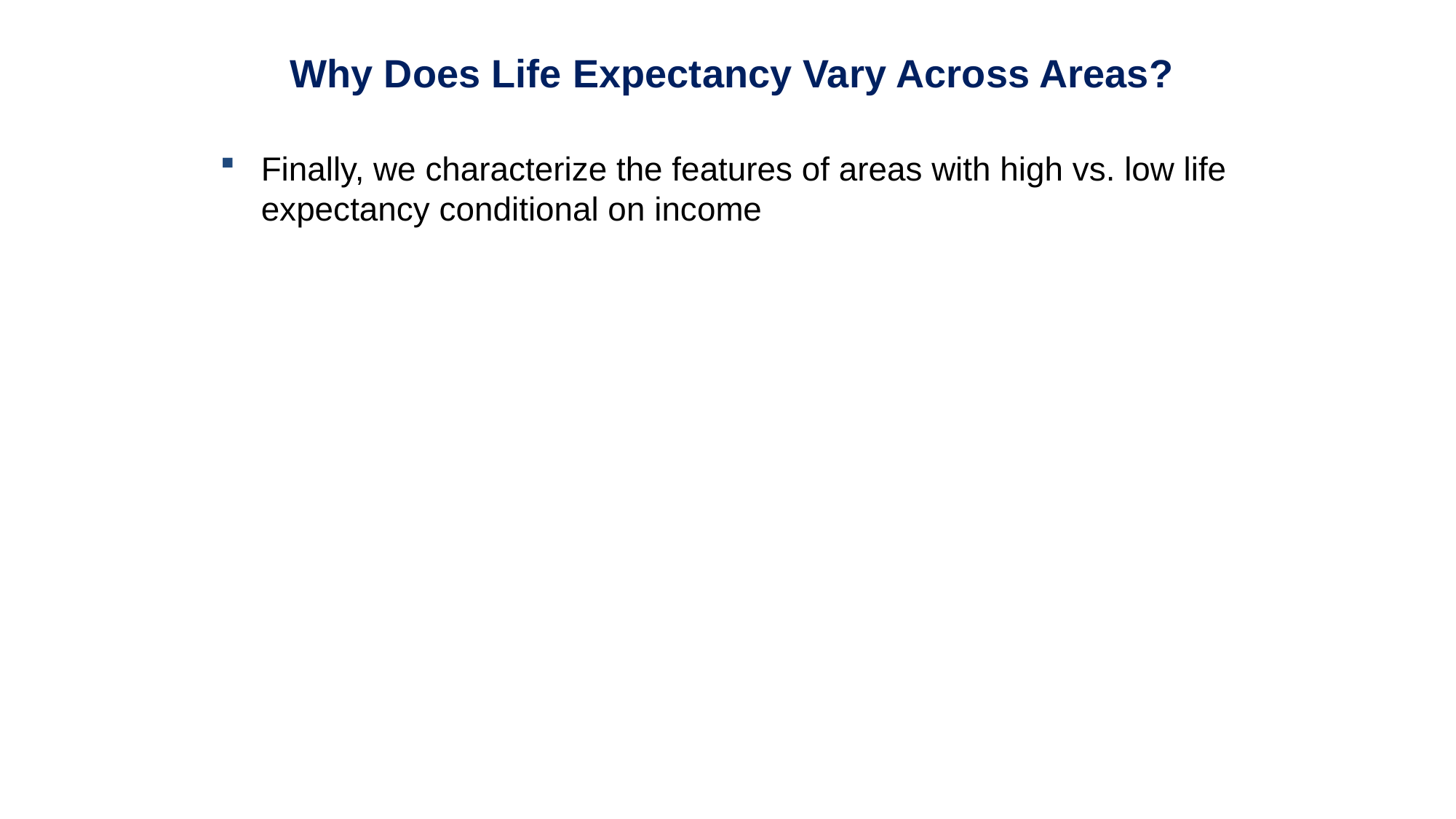

Why Does Life Expectancy Vary Across Areas?
Finally, we characterize the features of areas with high vs. low life expectancy conditional on income